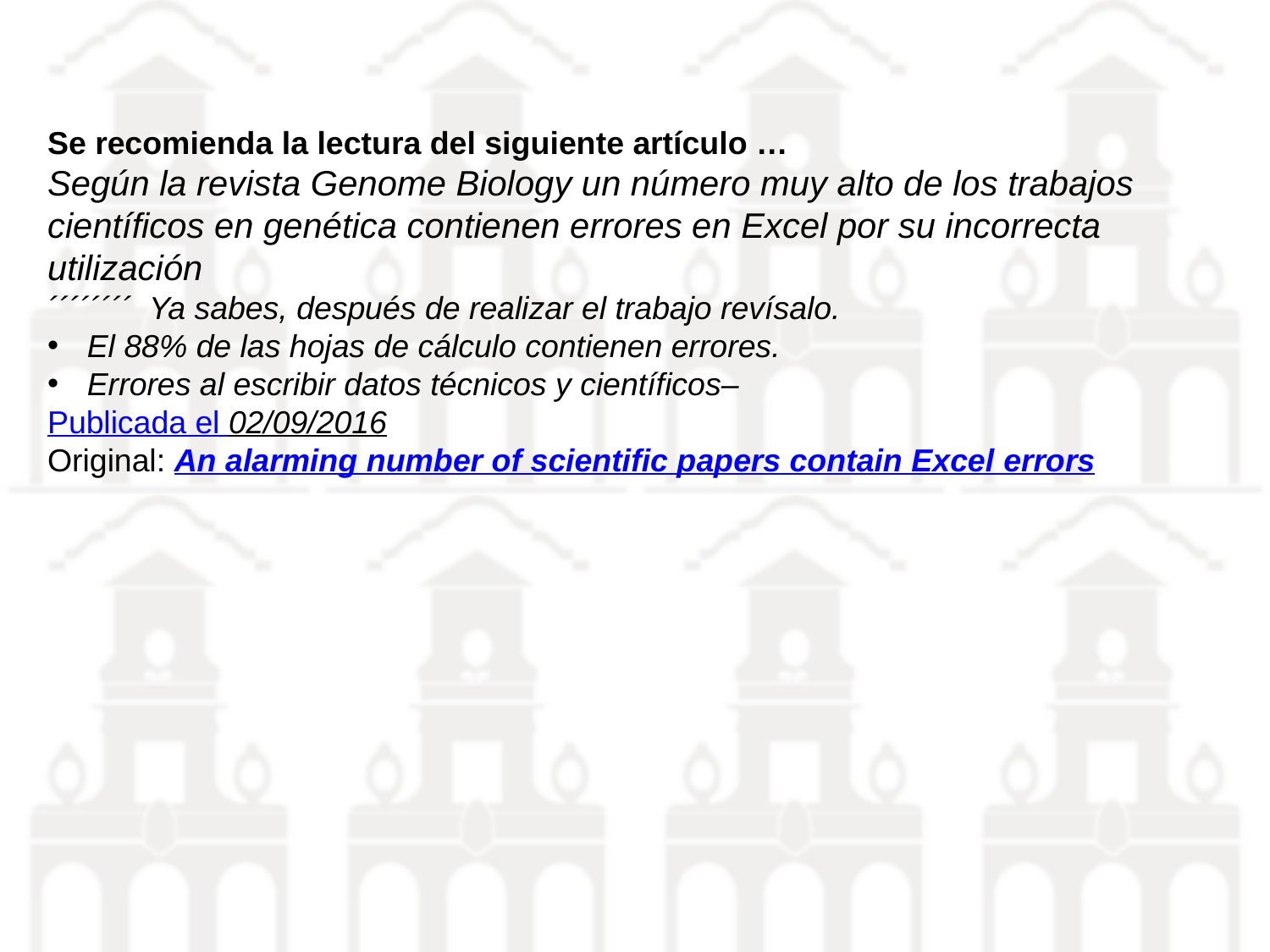

Se recomienda la lectura del siguiente artículo …
Según la revista Genome Biology un número muy alto de los trabajos científicos en genética contienen errores en Excel por su incorrecta utilización
´´´´´´´´  Ya sabes, después de realizar el trabajo revísalo.
El 88% de las hojas de cálculo contienen errores.
Errores al escribir datos técnicos y científicos–
Publicada el 02/09/2016
Original: An alarming number of scientific papers contain Excel errors